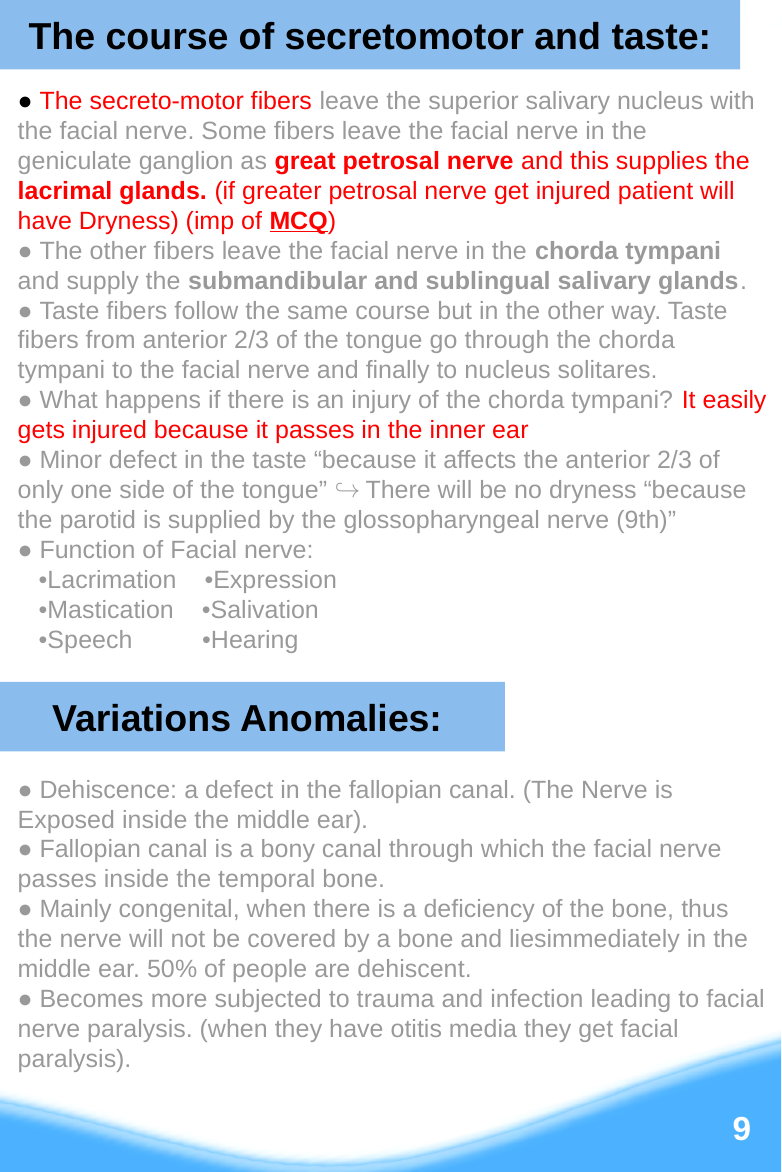

The course of secretomotor and taste:
● The secreto-motor fibers leave the superior salivary nucleus with the facial nerve. Some fibers leave the facial nerve in the geniculate ganglion as great petrosal nerve and this supplies the lacrimal glands. (if greater petrosal nerve get injured patient will have Dryness) (imp of MCQ)
● The other fibers leave the facial nerve in the chorda tympani and supply the submandibular and sublingual salivary glands.
● Taste fibers follow the same course but in the other way. Taste fibers from anterior 2/3 of the tongue go through the chorda tympani to the facial nerve and finally to nucleus solitares.
● What happens if there is an injury of the chorda tympani? It easily gets injured because it passes in the inner ear
● Minor defect in the taste “because it affects the anterior 2/3 of only one side of the tongue” ↪ There will be no dryness “because the parotid is supplied by the glossopharyngeal nerve (9th)”
● Function of Facial nerve:
   •Lacrimation    •Expression
   •Mastication    •Salivation
   •Speech          •Hearing

● Dehiscence: a defect in the fallopian canal. (The Nerve is Exposed inside the middle ear).
● Fallopian canal is a bony canal through which the facial nerve passes inside the temporal bone.
● Mainly congenital, when there is a deficiency of the bone, thus the nerve will not be covered by a bone and liesimmediately in the middle ear. 50% of people are dehiscent.
● Becomes more subjected to trauma and infection leading to facial nerve paralysis. (when they have otitis media they get facial paralysis).
Variations Anomalies:
9